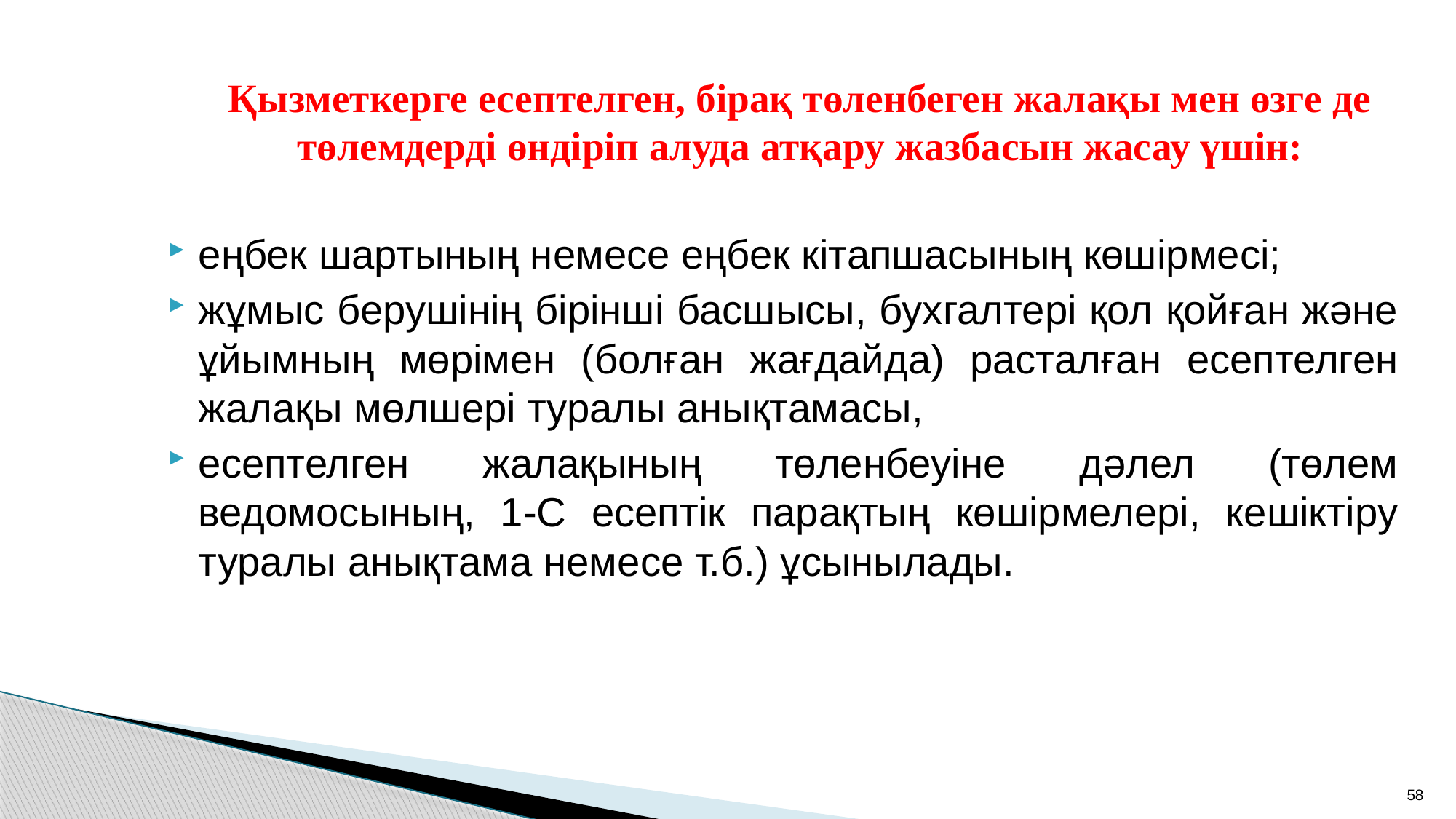

# Қызметкерге есептелген, бірақ төленбеген жалақы мен өзге де төлемдерді өндіріп алуда атқару жазбасын жасау үшін:
еңбек шартының немесе еңбек кітапшасының көшірмесі;
жұмыс берушінің бірінші басшысы, бухгалтері қол қойған және ұйымның мөрімен (болған жағдайда) расталған есептелген жалақы мөлшері туралы анықтамасы,
есептелген жалақының төленбеуіне дәлел (төлем ведомосының, 1-С есептік парақтың көшірмелері, кешіктіру туралы анықтама немесе т.б.) ұсынылады.
58